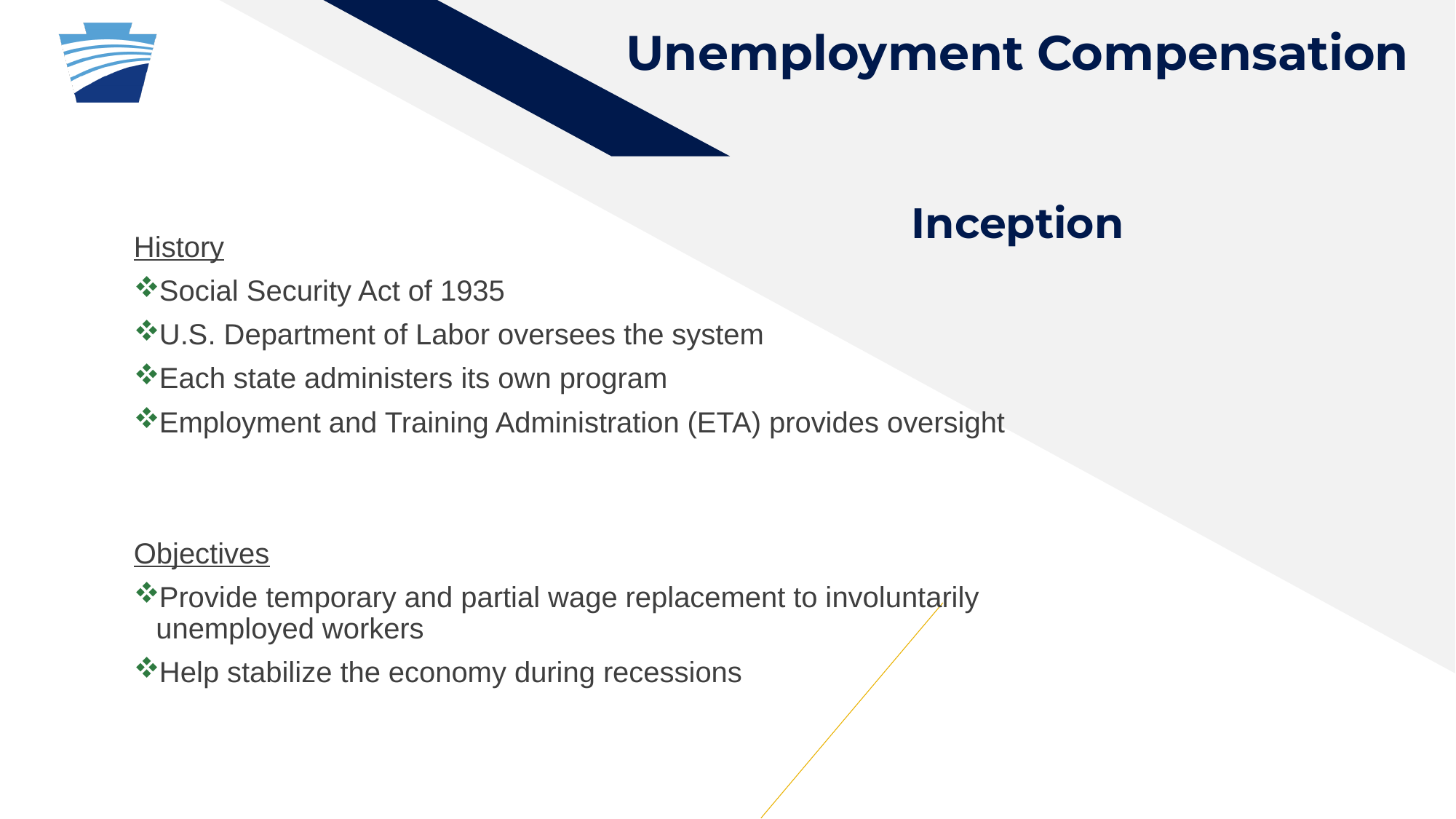

# Unemployment Compensation Inception

History
Social Security Act of 1935
U.S. Department of Labor oversees the system
Each state administers its own program
Employment and Training Administration (ETA) provides oversight

Objectives
Provide temporary and partial wage replacement to involuntarily unemployed workers
Help stabilize the economy during recessions